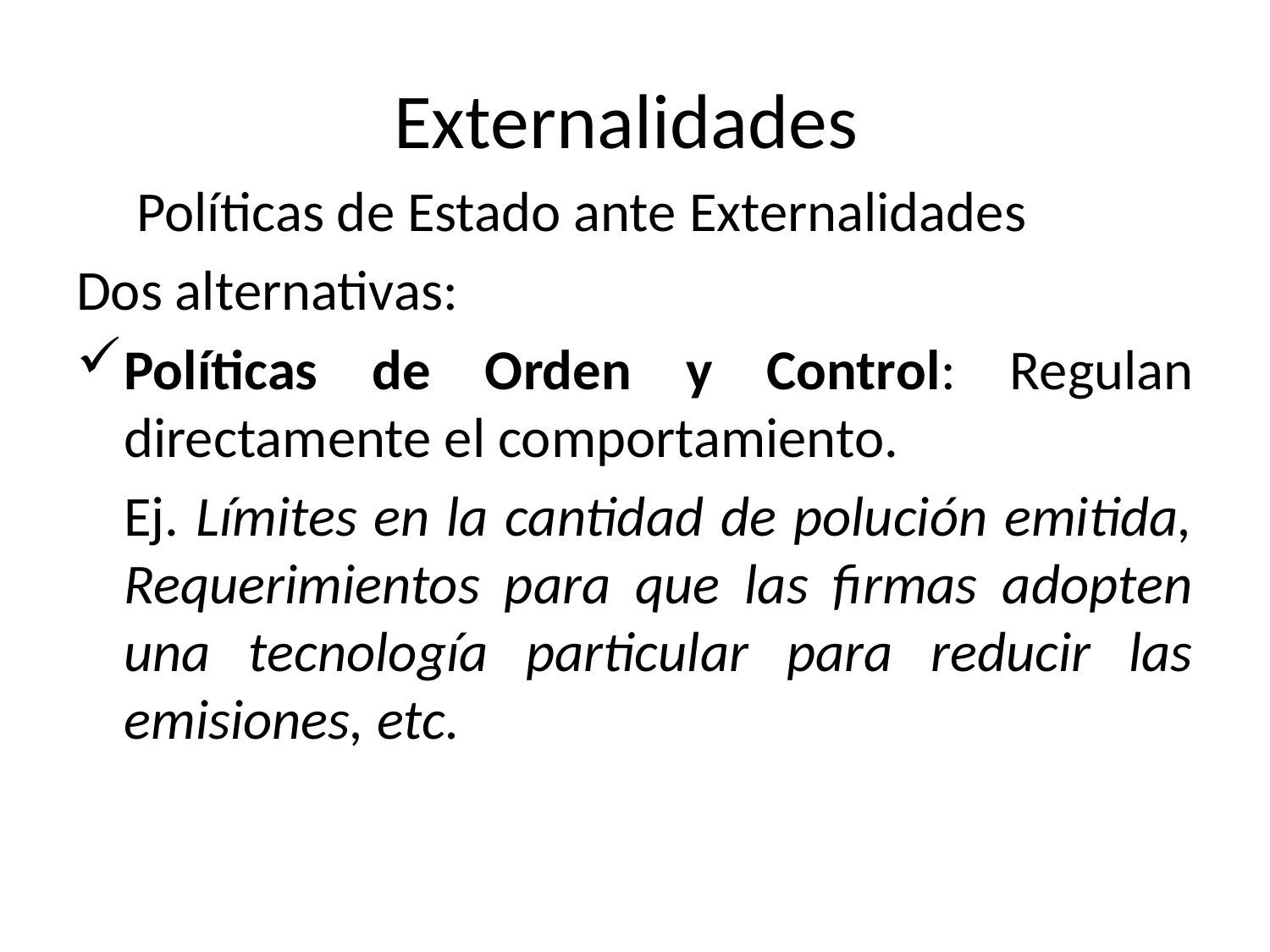

# Externalidades
	 Políticas de Estado ante Externalidades
Dos alternativas:
Políticas de Orden y Control: Regulan directamente el comportamiento.
	Ej. Límites en la cantidad de polución emitida, Requerimientos para que las firmas adopten una tecnología particular para reducir las emisiones, etc.